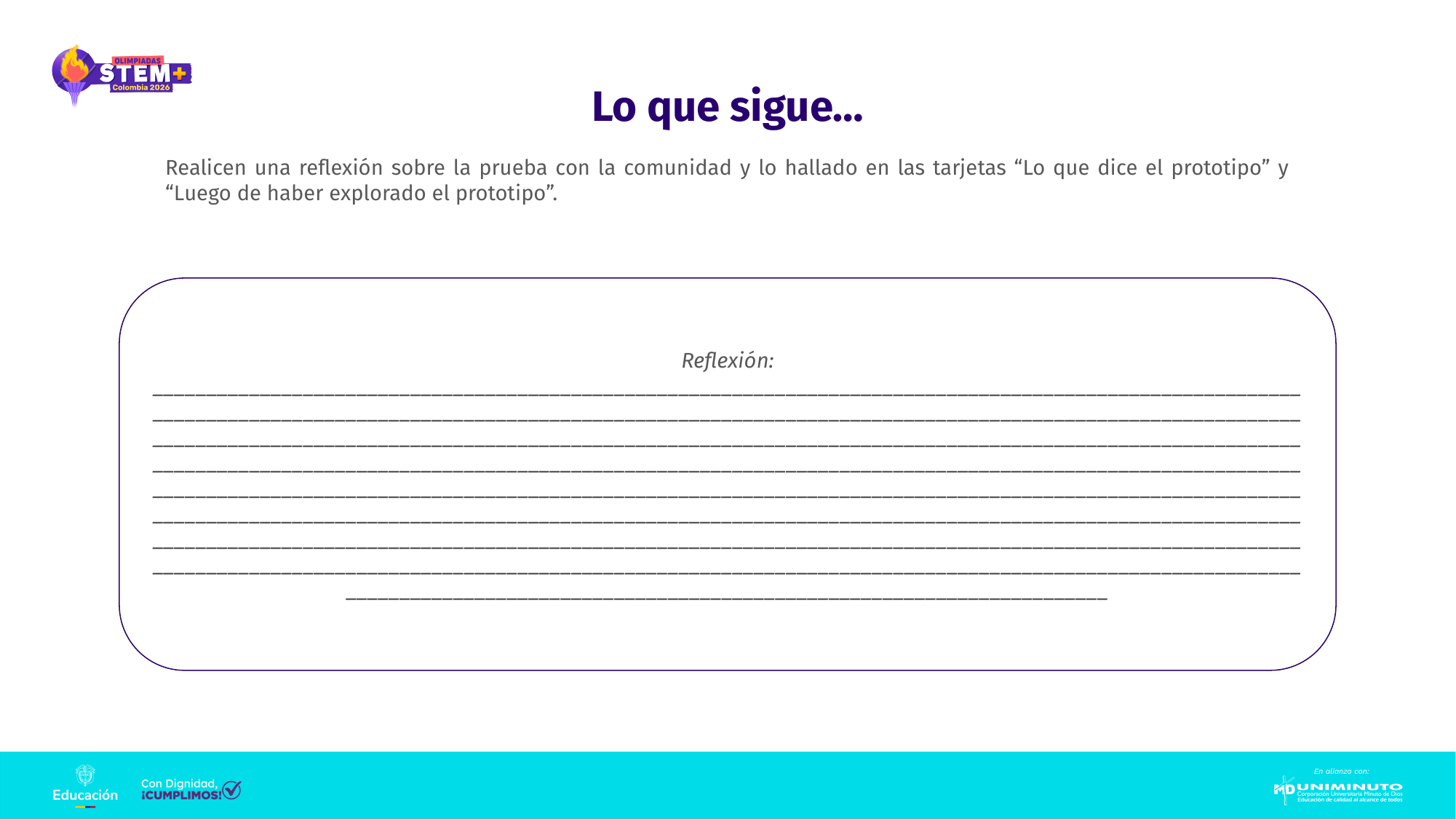

Lo que sigue…
Realicen una reflexión sobre la prueba con la comunidad y lo hallado en las tarjetas “Lo que dice el prototipo” y “Luego de haber explorado el prototipo”.
Reflexión:
_______________________________________________________________________________________________________________________________________________________________________________________________________________________________________________________________________________________________________________________________________________________________________________________________________________________________________________________________________________________________________________________________________________________________________________________________________________________________________________________________________________________________________________________________________________________________________________________________________________________________________________________________________________________________________________________________________________________________